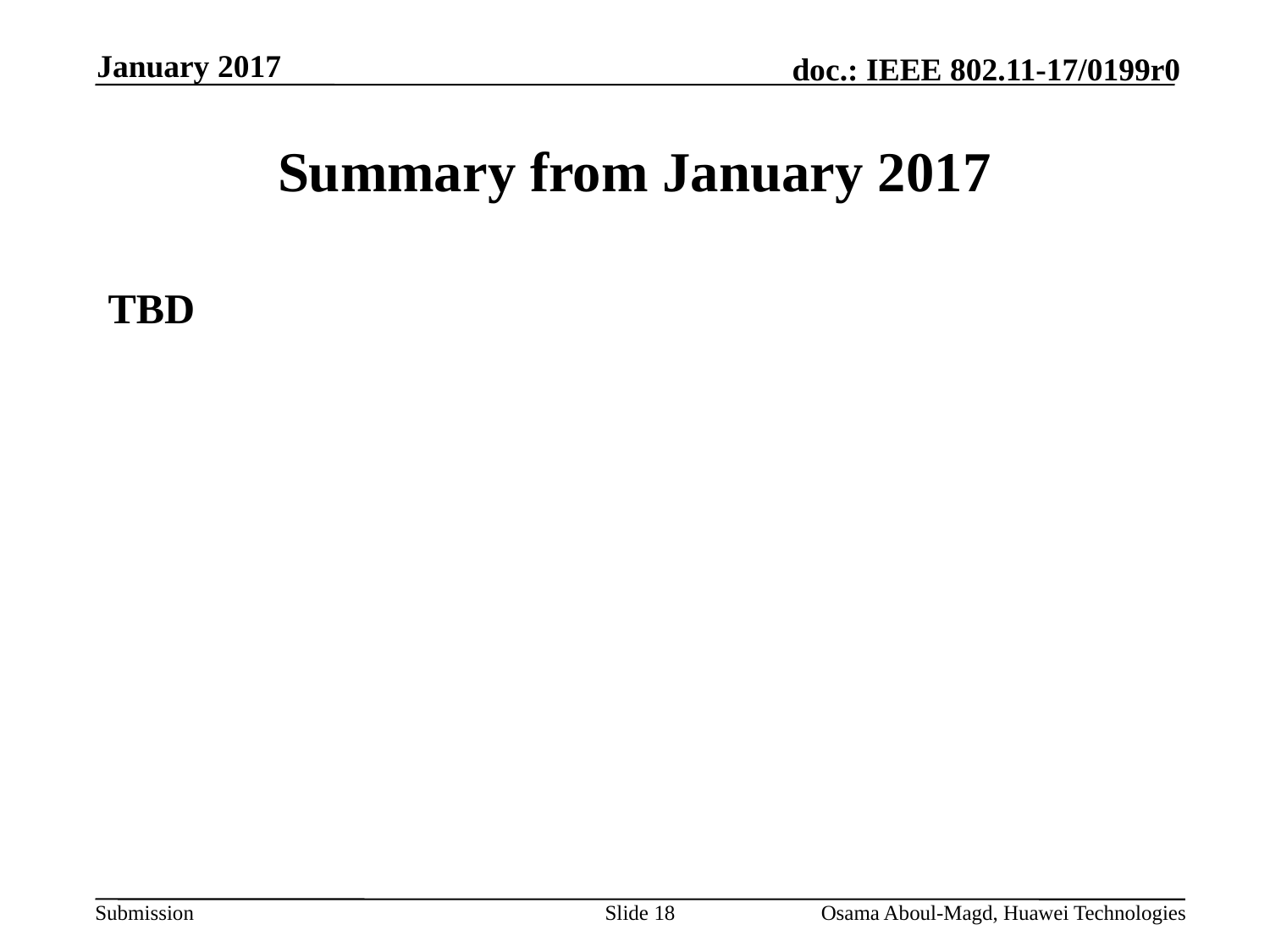

January 2017
# Summary from January 2017
TBD
Slide 18
Osama Aboul-Magd, Huawei Technologies